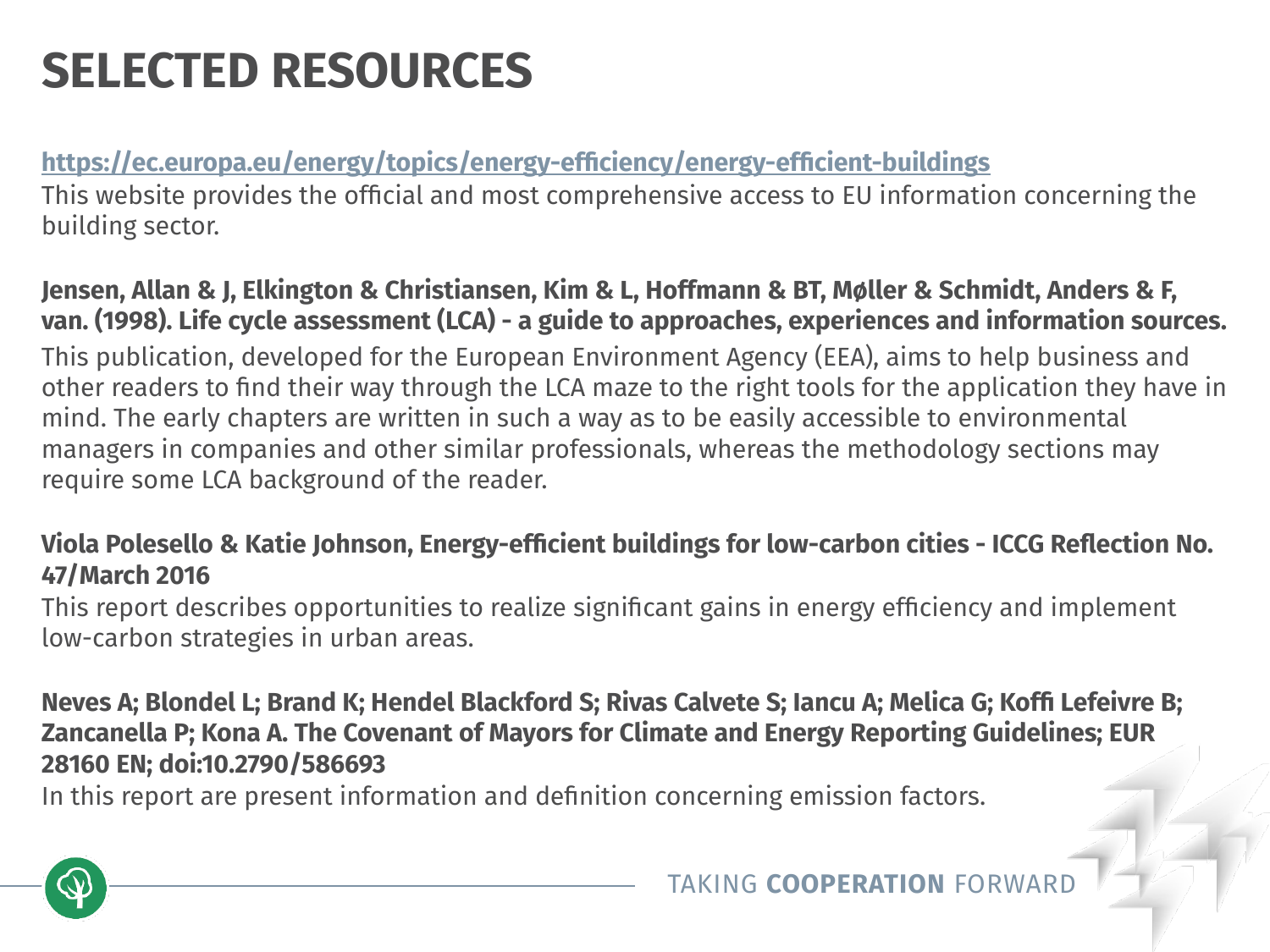

# Selected resources
https://ec.europa.eu/energy/topics/energy-efficiency/energy-efficient-buildings
This website provides the official and most comprehensive access to EU information concerning the building sector.

Jensen, Allan & J, Elkington & Christiansen, Kim & L, Hoffmann & BT, Møller & Schmidt, Anders & F, van. (1998). Life cycle assessment (LCA) - a guide to approaches, experiences and information sources.
This publication, developed for the European Environment Agency (EEA), aims to help business and other readers to find their way through the LCA maze to the right tools for the application they have in mind. The early chapters are written in such a way as to be easily accessible to environmental managers in companies and other similar professionals, whereas the methodology sections may require some LCA background of the reader.

Viola Polesello & Katie Johnson, Energy-efficient buildings for low-carbon cities - ICCG Reflection No. 47/March 2016
This report describes opportunities to realize significant gains in energy efficiency and implement low-carbon strategies in urban areas.

Neves A; Blondel L; Brand K; Hendel Blackford S; Rivas Calvete S; Iancu A; Melica G; Koffi Lefeivre B; Zancanella P; Kona A. The Covenant of Mayors for Climate and Energy Reporting Guidelines; EUR 28160 EN; doi:10.2790/586693
In this report are present information and definition concerning emission factors.